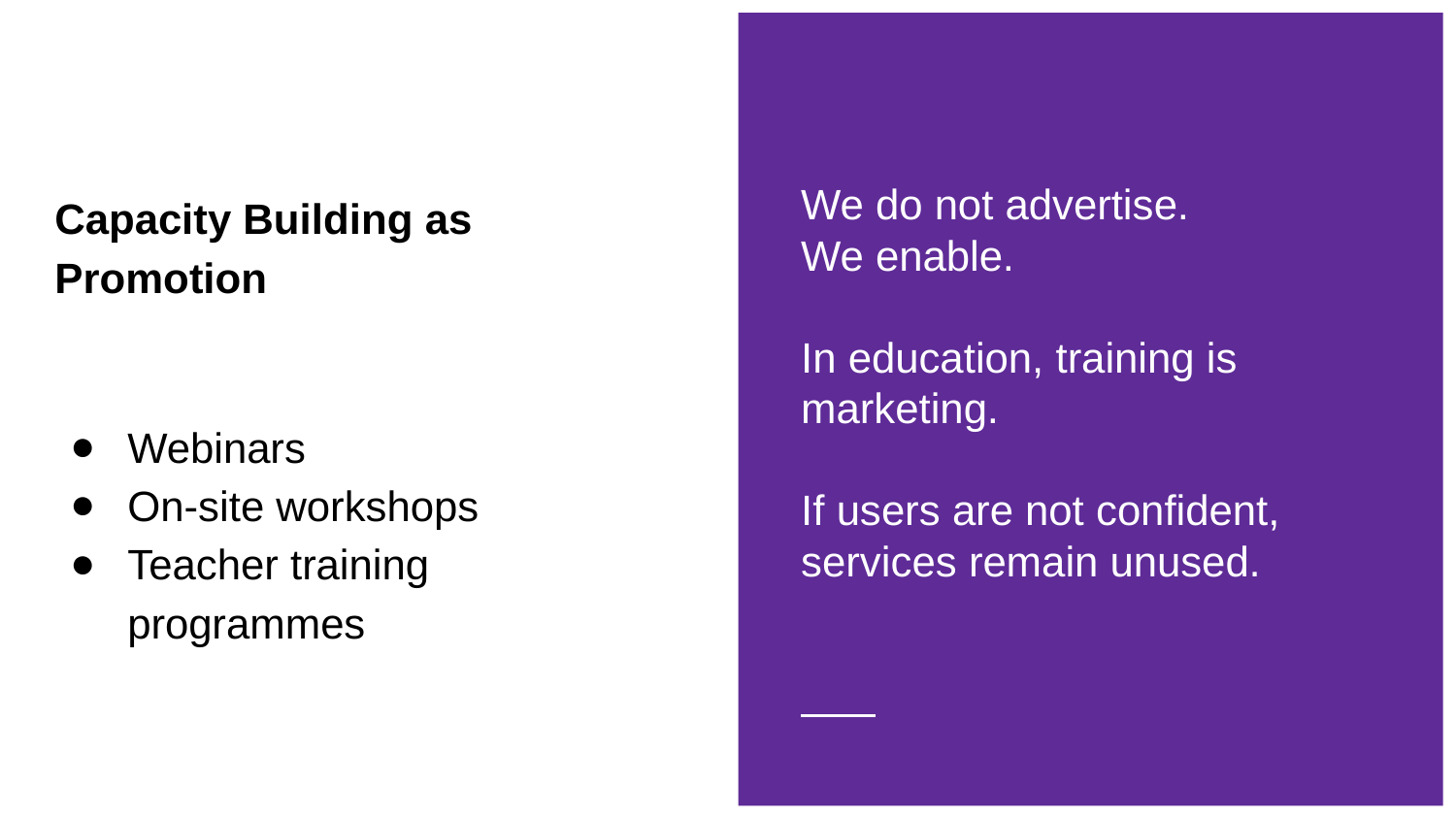

# Capacity Building as Promotion

Webinars
On-site workshops
Teacher training programmes

We do not advertise.
We enable.

In education, training is marketing.

If users are not confident, services remain unused.